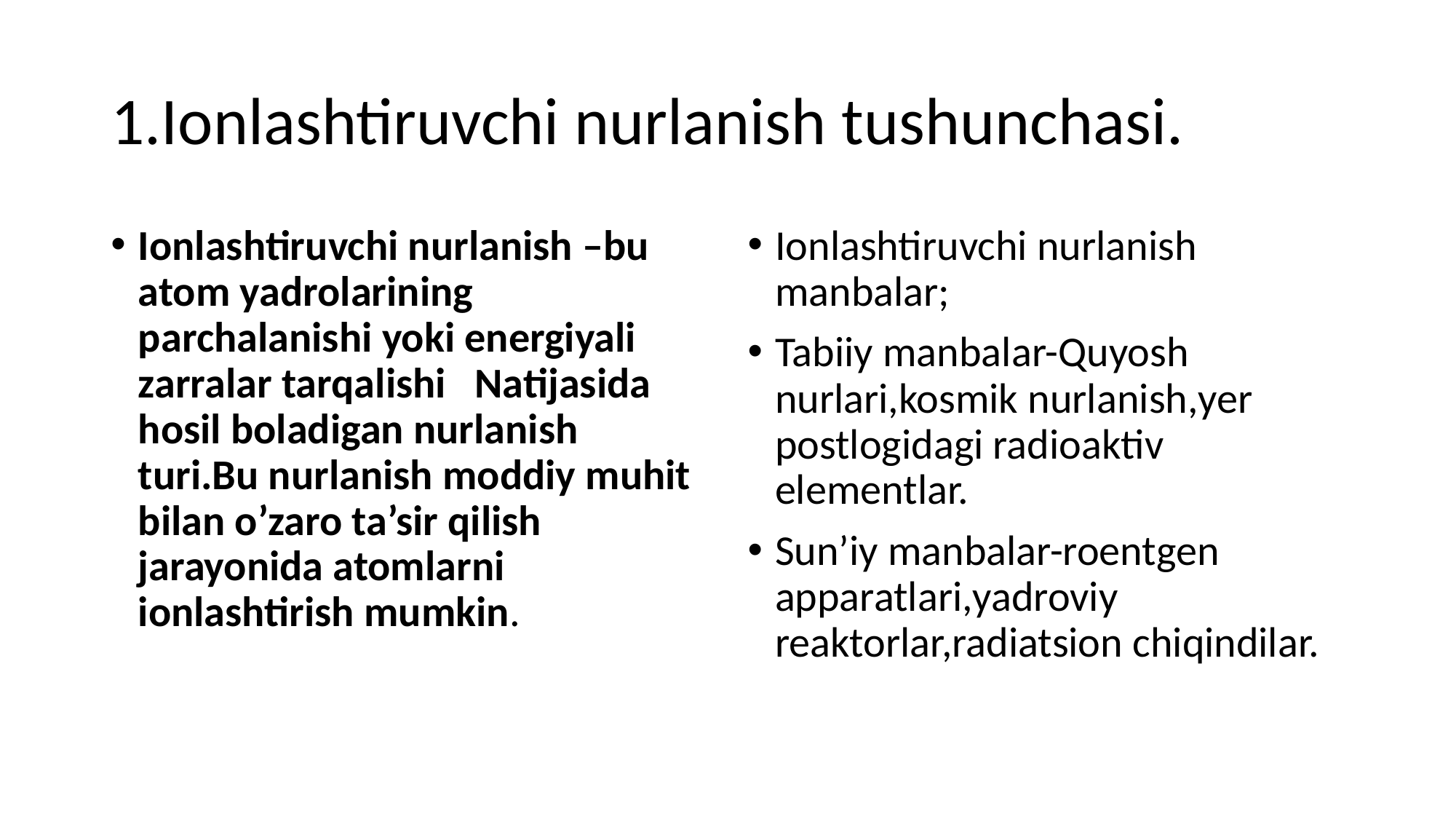

# 1.Ionlashtiruvchi nurlanish tushunchasi.
Ionlashtiruvchi nurlanish –bu atom yadrolarining parchalanishi yoki energiyali zarralar tarqalishi   Natijasida hosil boladigan nurlanish turi.Bu nurlanish moddiy muhit bilan o’zaro ta’sir qilish jarayonida atomlarni ionlashtirish mumkin.
Ionlashtiruvchi nurlanish manbalar;
Tabiiy manbalar-Quyosh nurlari,kosmik nurlanish,yer postlogidagi radioaktiv elementlar.
Sun’iy manbalar-roentgen apparatlari,yadroviy reaktorlar,radiatsion chiqindilar.